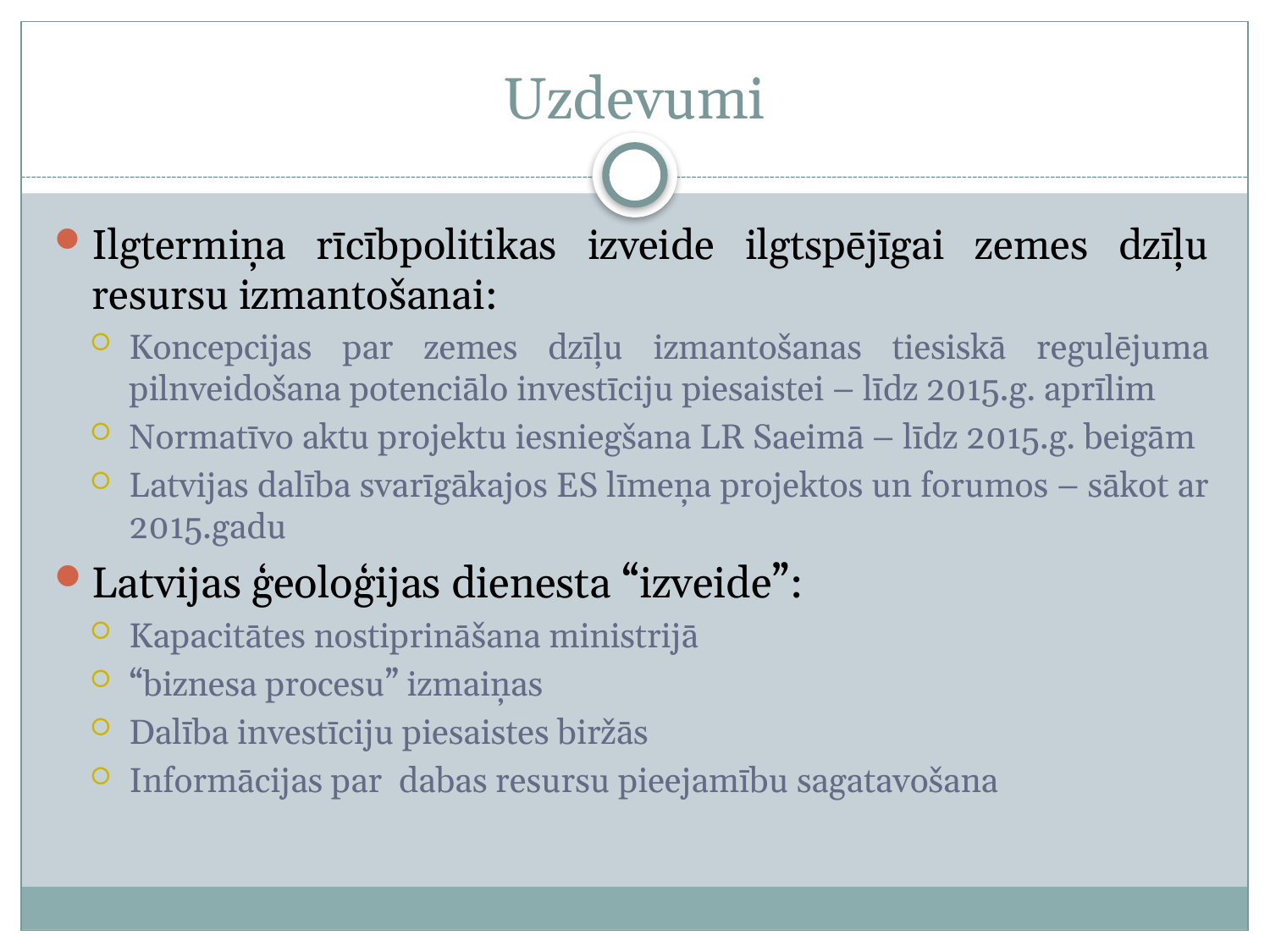

# Uzdevumi
Ilgtermiņa rīcībpolitikas izveide ilgtspējīgai zemes dzīļu resursu izmantošanai:
Koncepcijas par zemes dzīļu izmantošanas tiesiskā regulējuma pilnveidošana potenciālo investīciju piesaistei – līdz 2015.g. aprīlim
Normatīvo aktu projektu iesniegšana LR Saeimā – līdz 2015.g. beigām
Latvijas dalība svarīgākajos ES līmeņa projektos un forumos – sākot ar 2015.gadu
Latvijas ģeoloģijas dienesta “izveide”:
Kapacitātes nostiprināšana ministrijā
“biznesa procesu” izmaiņas
Dalība investīciju piesaistes biržās
Informācijas par  dabas resursu pieejamību sagatavošana